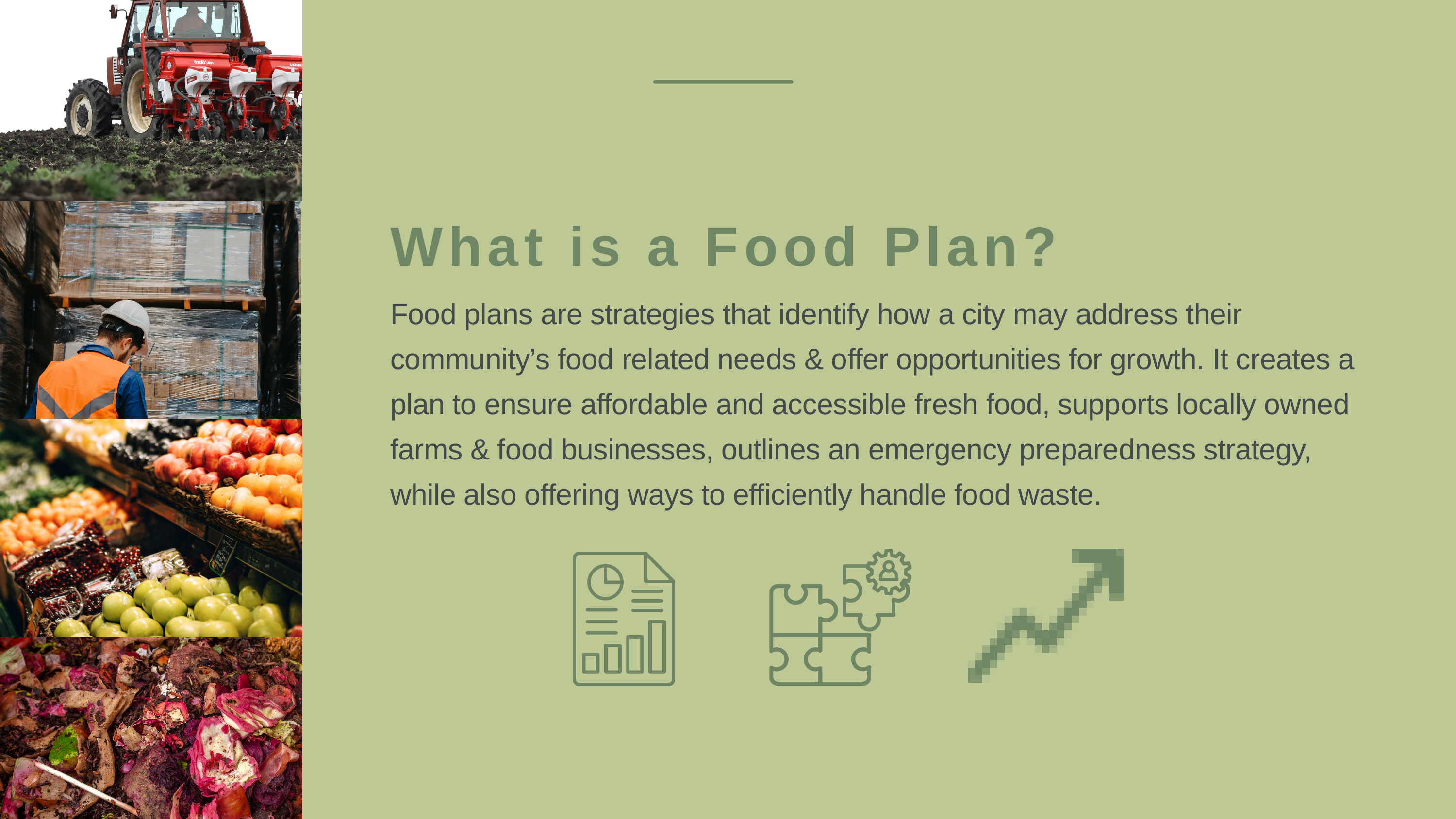

What is a Food Plan?

Food plans are strategies that identify how a city may address their community’s food related needs & offer opportunities for growth. It creates a plan to ensure affordable and accessible fresh food, supports locally owned farms & food businesses, outlines an emergency preparedness strategy, while also offering ways to efficiently handle food waste.